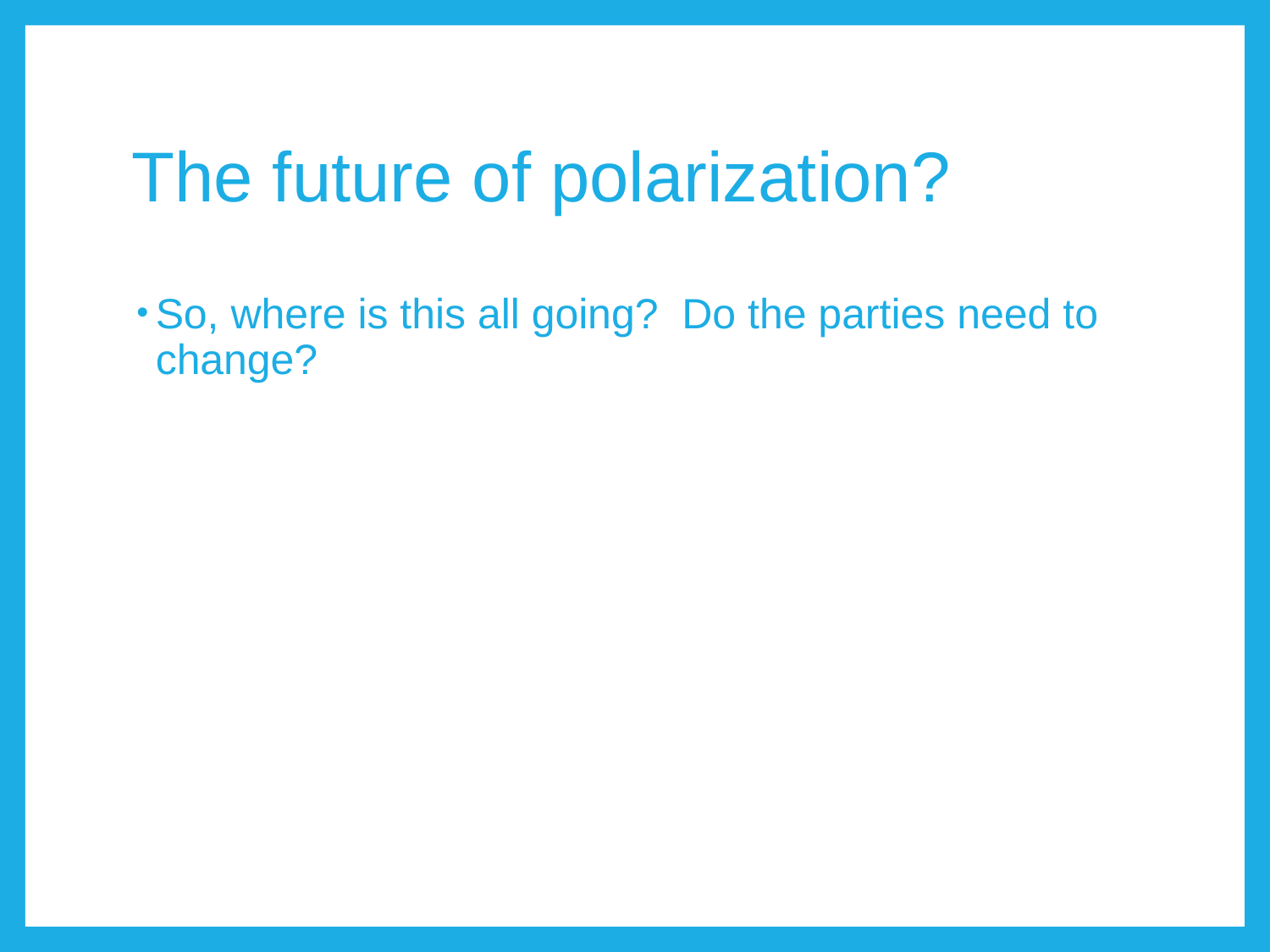

# The future of polarization?
So, where is this all going?  Do the parties need to change?